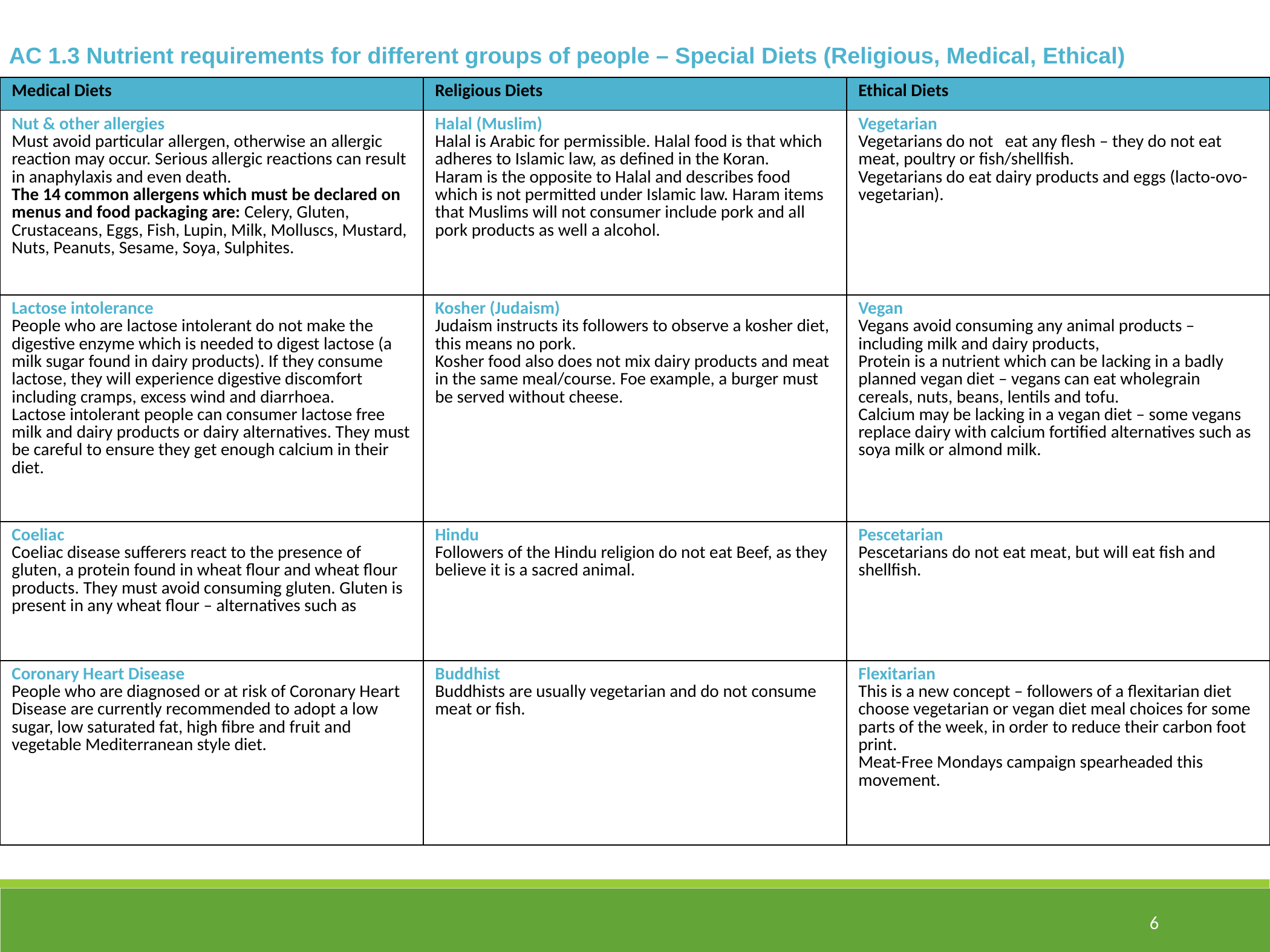

AC 1.3 Nutrient requirements for different groups of people – Special Diets (Religious, Medical, Ethical)
| Medical Diets | Religious Diets | Ethical Diets |
| --- | --- | --- |
| Nut & other allergies Must avoid particular allergen, otherwise an allergic reaction may occur. Serious allergic reactions can result in anaphylaxis and even death. The 14 common allergens which must be declared on menus and food packaging are: Celery, Gluten, Crustaceans, Eggs, Fish, Lupin, Milk, Molluscs, Mustard, Nuts, Peanuts, Sesame, Soya, Sulphites. | Halal (Muslim) Halal is Arabic for permissible. Halal food is that which adheres to Islamic law, as defined in the Koran. Haram is the opposite to Halal and describes food which is not permitted under Islamic law. Haram items that Muslims will not consumer include pork and all pork products as well a alcohol. | Vegetarian Vegetarians do not eat any flesh – they do not eat meat, poultry or fish/shellfish. Vegetarians do eat dairy products and eggs (lacto-ovo-vegetarian). |
| Lactose intolerance People who are lactose intolerant do not make the digestive enzyme which is needed to digest lactose (a milk sugar found in dairy products). If they consume lactose, they will experience digestive discomfort including cramps, excess wind and diarrhoea. Lactose intolerant people can consumer lactose free milk and dairy products or dairy alternatives. They must be careful to ensure they get enough calcium in their diet. | Kosher (Judaism) Judaism instructs its followers to observe a kosher diet, this means no pork. Kosher food also does not mix dairy products and meat in the same meal/course. Foe example, a burger must be served without cheese. | Vegan Vegans avoid consuming any animal products – including milk and dairy products, Protein is a nutrient which can be lacking in a badly planned vegan diet – vegans can eat wholegrain cereals, nuts, beans, lentils and tofu. Calcium may be lacking in a vegan diet – some vegans replace dairy with calcium fortified alternatives such as soya milk or almond milk. |
| Coeliac Coeliac disease sufferers react to the presence of gluten, a protein found in wheat flour and wheat flour products. They must avoid consuming gluten. Gluten is present in any wheat flour – alternatives such as | Hindu Followers of the Hindu religion do not eat Beef, as they believe it is a sacred animal. | Pescetarian Pescetarians do not eat meat, but will eat fish and shellfish. |
| Coronary Heart Disease People who are diagnosed or at risk of Coronary Heart Disease are currently recommended to adopt a low sugar, low saturated fat, high fibre and fruit and vegetable Mediterranean style diet. | Buddhist Buddhists are usually vegetarian and do not consume meat or fish. | Flexitarian This is a new concept – followers of a flexitarian diet choose vegetarian or vegan diet meal choices for some parts of the week, in order to reduce their carbon foot print. Meat-Free Mondays campaign spearheaded this movement. |
6